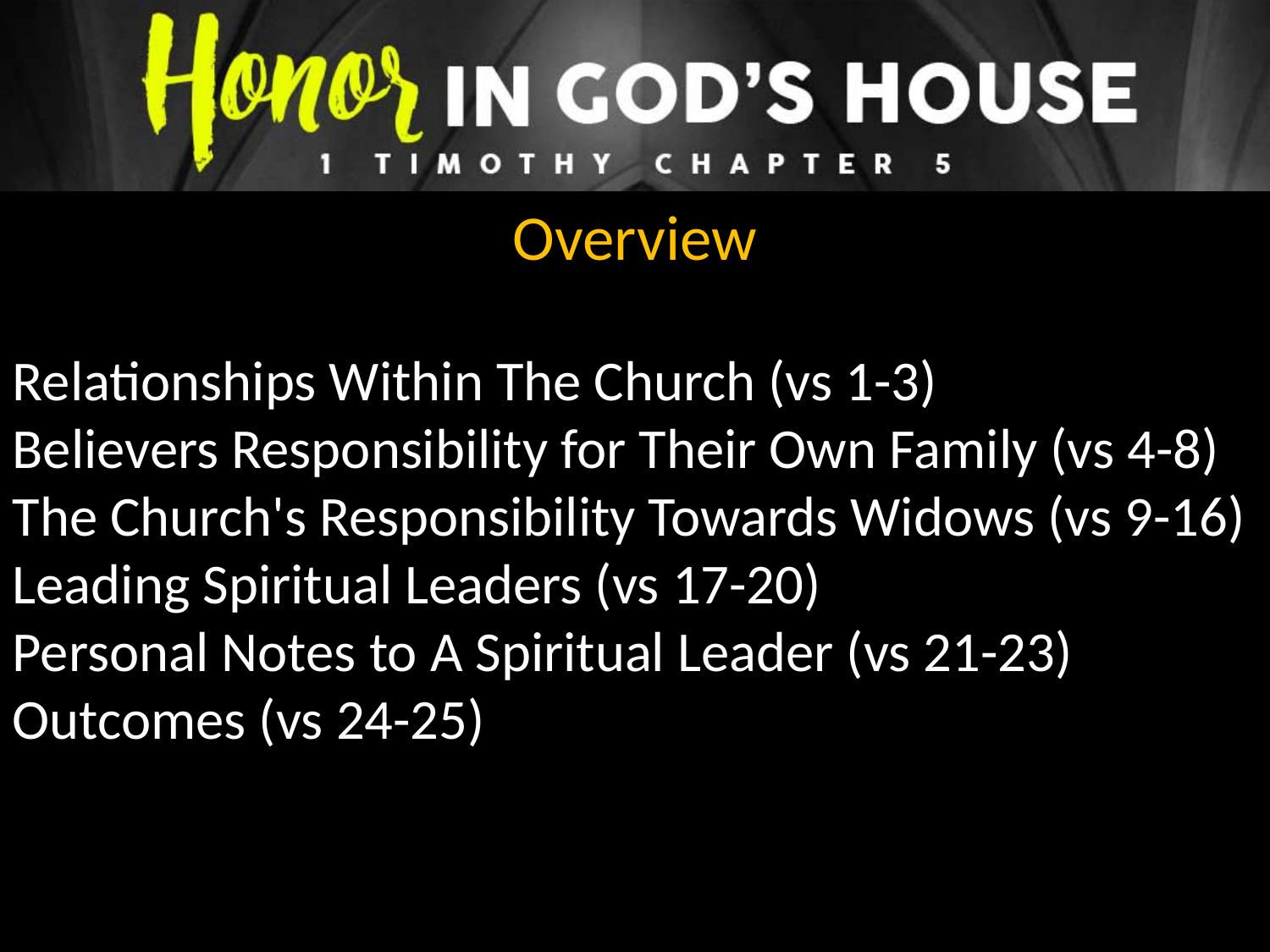

Overview
Relationships Within The Church (vs 1-3)
Believers Responsibility for Their Own Family (vs 4-8)
The Church's Responsibility Towards Widows (vs 9-16)
Leading Spiritual Leaders (vs 17-20)
Personal Notes to A Spiritual Leader (vs 21-23)
Outcomes (vs 24-25)